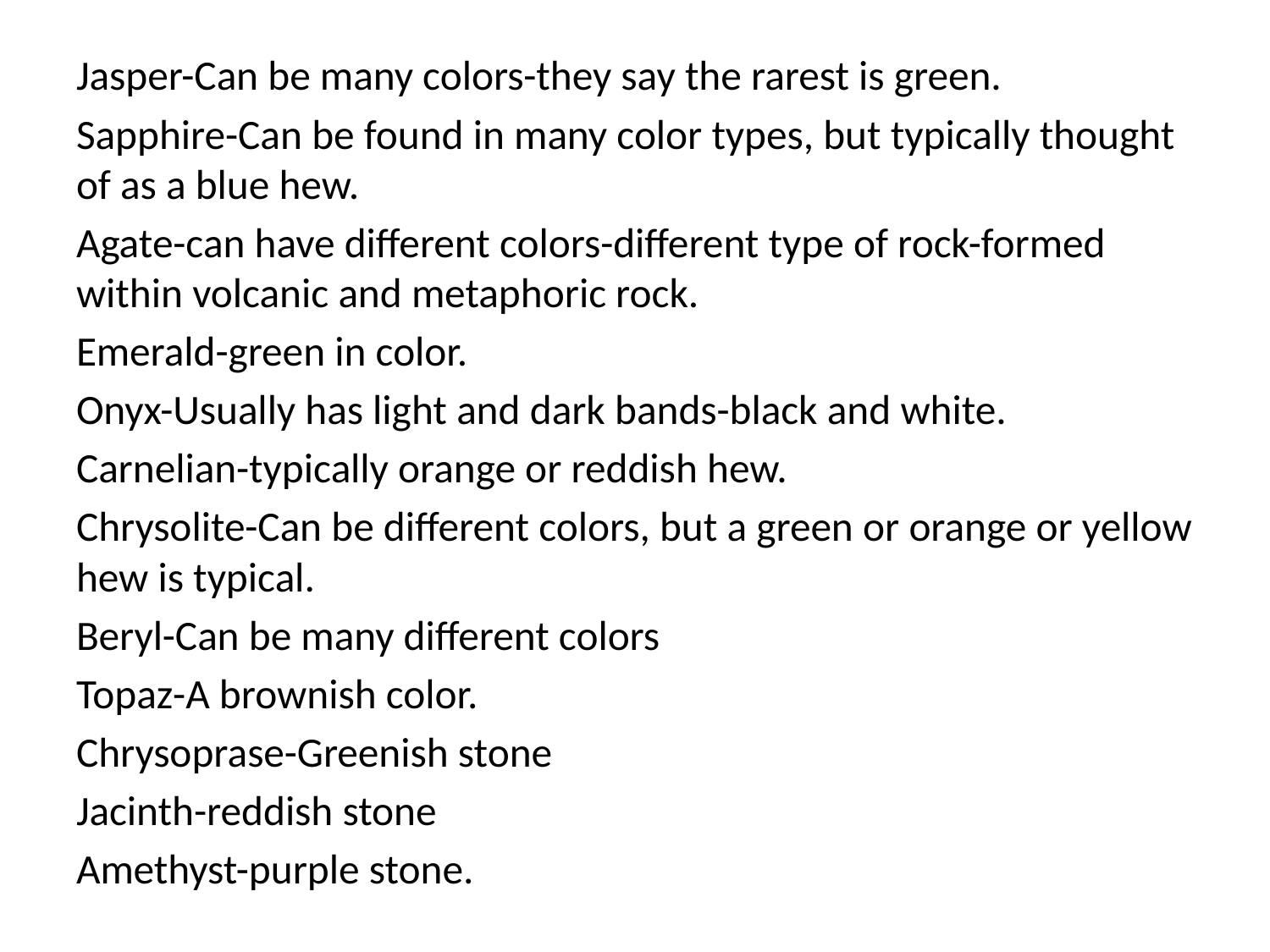

Jasper-Can be many colors-they say the rarest is green.
Sapphire-Can be found in many color types, but typically thought of as a blue hew.
Agate-can have different colors-different type of rock-formed within volcanic and metaphoric rock.
Emerald-green in color.
Onyx-Usually has light and dark bands-black and white.
Carnelian-typically orange or reddish hew.
Chrysolite-Can be different colors, but a green or orange or yellow hew is typical.
Beryl-Can be many different colors
Topaz-A brownish color.
Chrysoprase-Greenish stone
Jacinth-reddish stone
Amethyst-purple stone.